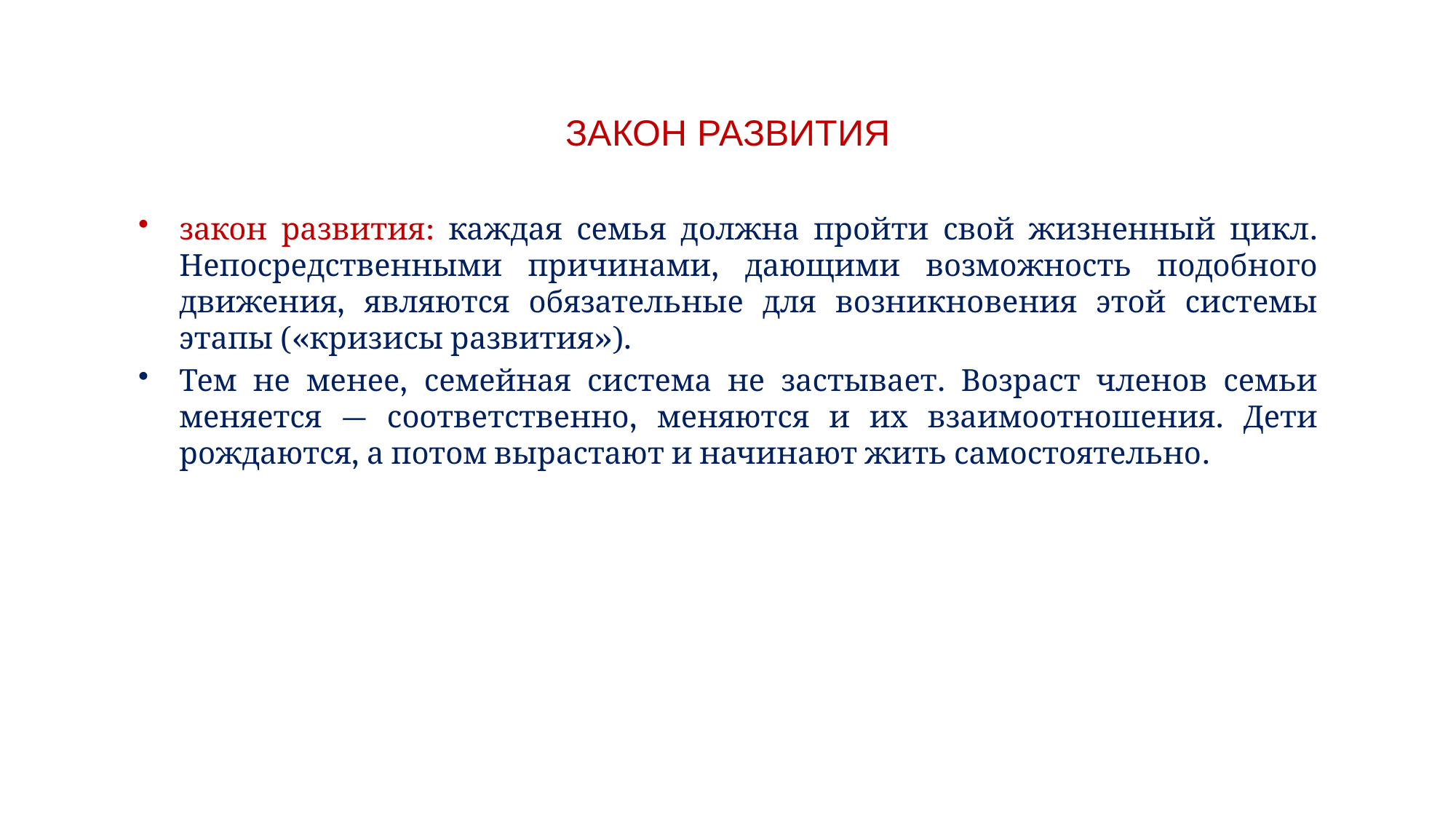

# ЗАКОН РАЗВИТИЯ
закон развития: каждая семья должна пройти свой жизненный цикл. Непосредственными причинами, дающими возможность подобного движения, являются обязательные для возникновения этой системы этапы («кризисы развития»).
Тем не менее, семейная система не застывает. Возраст членов семьи меняется — соответственно, меняются и их взаимоотношения. Дети рождаются, а потом вырастают и начинают жить самостоятельно.